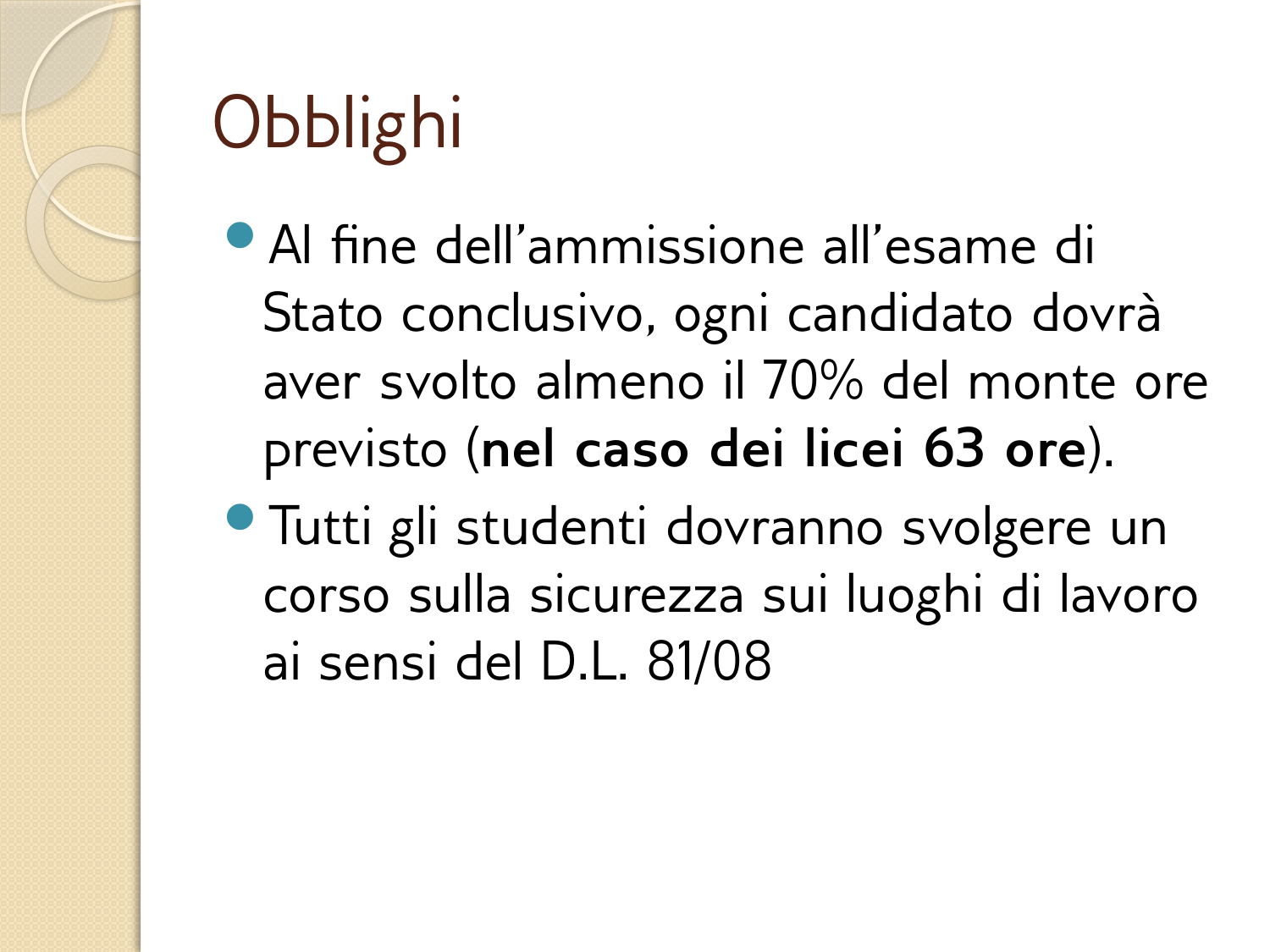

# Obblighi
Al fine dell’ammissione all’esame di Stato conclusivo, ogni candidato dovrà aver svolto almeno il 70% del monte ore previsto (nel caso dei licei 63 ore).
Tutti gli studenti dovranno svolgere un corso sulla sicurezza sui luoghi di lavoro ai sensi del D.L. 81/08